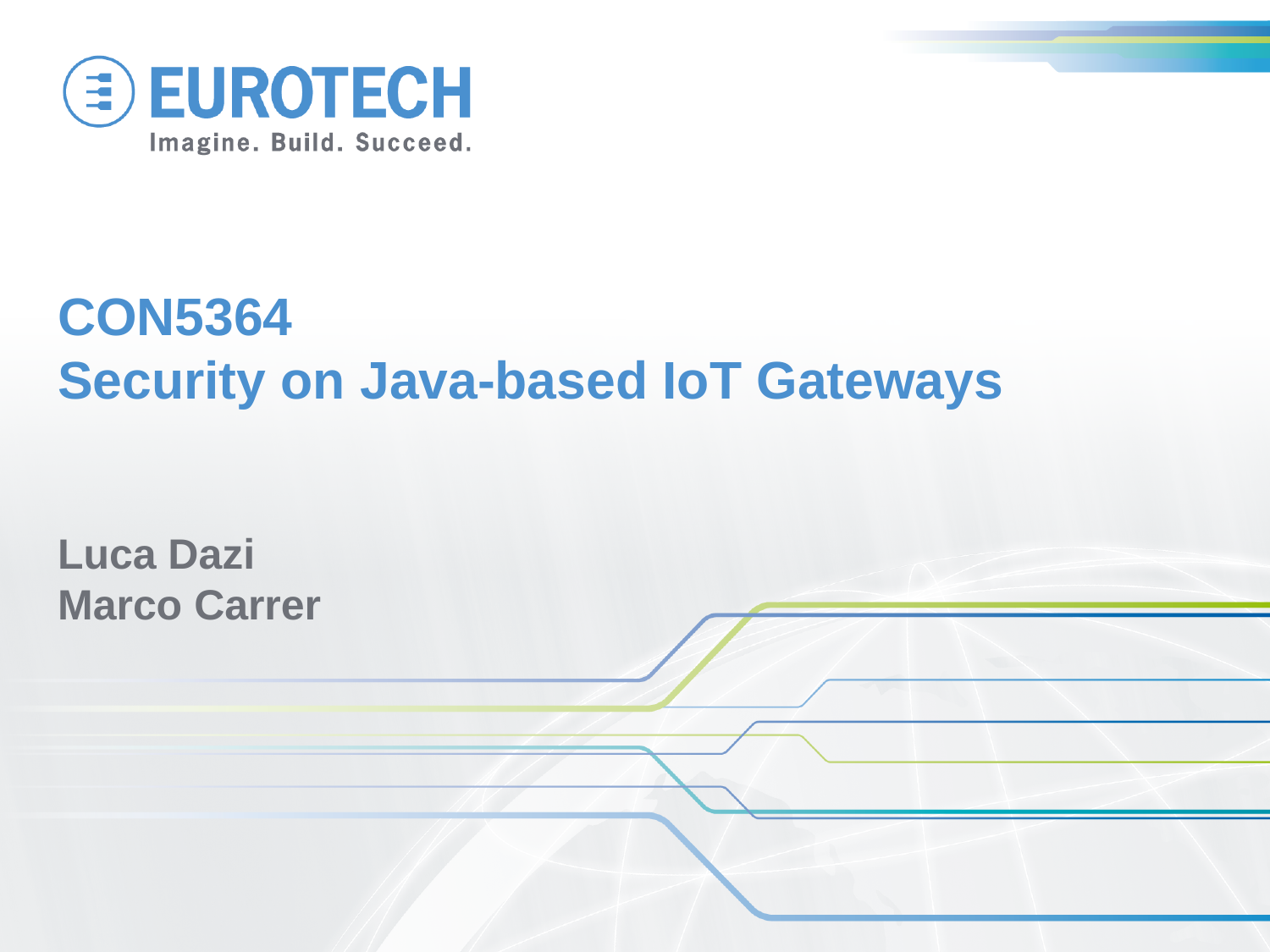

# CON5364 Security on Java-based IoT Gateways

Luca Dazi
Marco Carrer